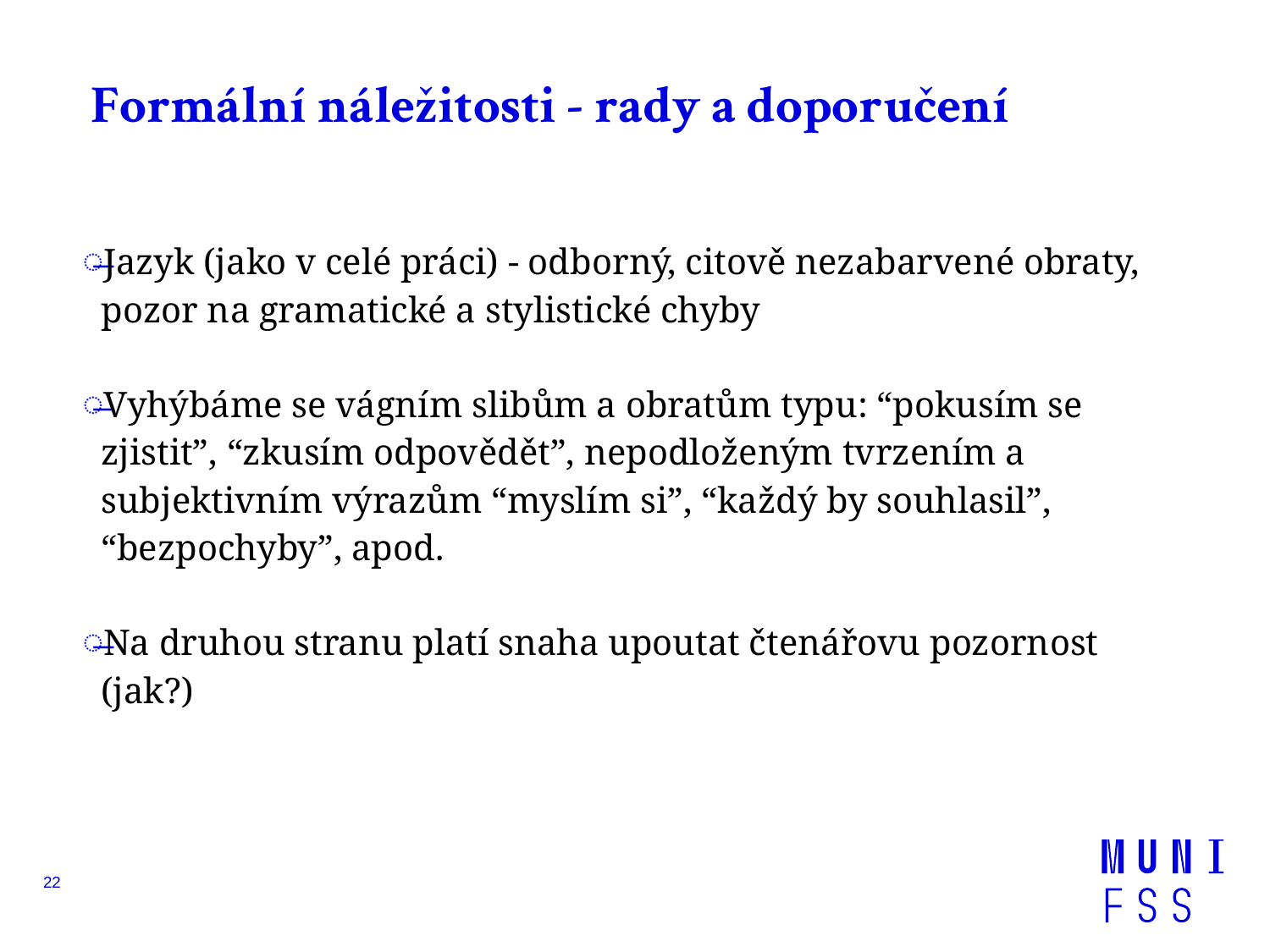

# Formální náležitosti - rady a doporučení
Jazyk (jako v celé práci) - odborný, citově nezabarvené obraty, pozor na gramatické a stylistické chyby

Vyhýbáme se vágním slibům a obratům typu: “pokusím se zjistit”, “zkusím odpovědět”, nepodloženým tvrzením a subjektivním výrazům “myslím si”, “každý by souhlasil”, “bezpochyby”, apod.

Na druhou stranu platí snaha upoutat čtenářovu pozornost (jak?)
22